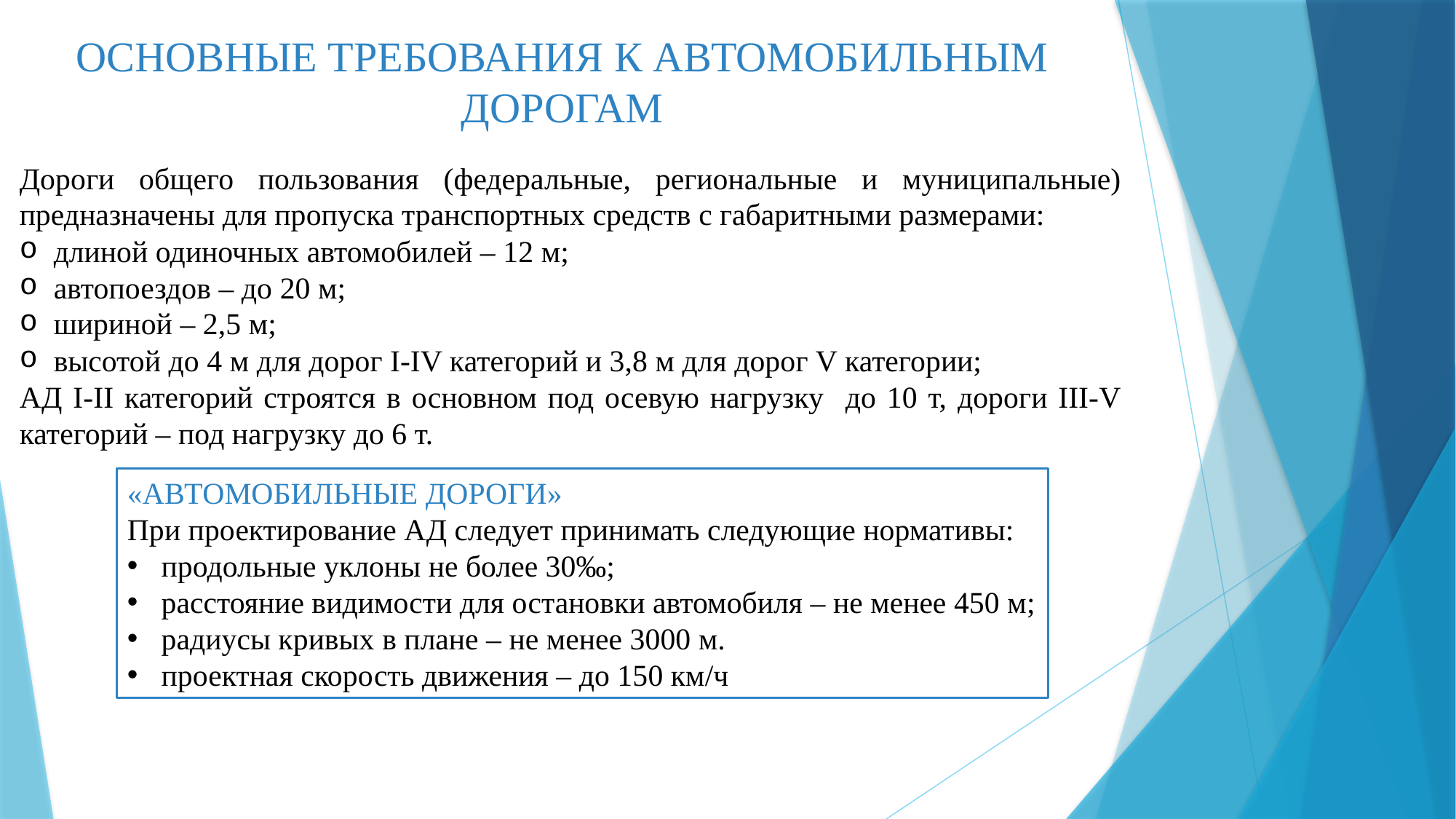

ОСНОВНЫЕ ТРЕБОВАНИЯ К АВТОМОБИЛЬНЫМ ДОРОГАМ
Дороги общего пользования (федеральные, региональные и муниципальные) предназначены для пропуска транспортных средств с габаритными размерами:
длиной одиночных автомобилей – 12 м;
автопоездов – до 20 м;
шириной – 2,5 м;
высотой до 4 м для дорог I-IV категорий и 3,8 м для дорог V категории;
АД I-II категорий строятся в основном под осевую нагрузку  до 10 т, дороги III-V категорий – под нагрузку до 6 т.
«АВТОМОБИЛЬНЫЕ ДОРОГИ»
При проектирование АД следует принимать следующие нормативы:
продольные уклоны не более 30‰;
расстояние видимости для остановки автомобиля – не менее 450 м;
радиусы кривых в плане – не менее 3000 м.
проектная скорость движения – до 150 км/ч